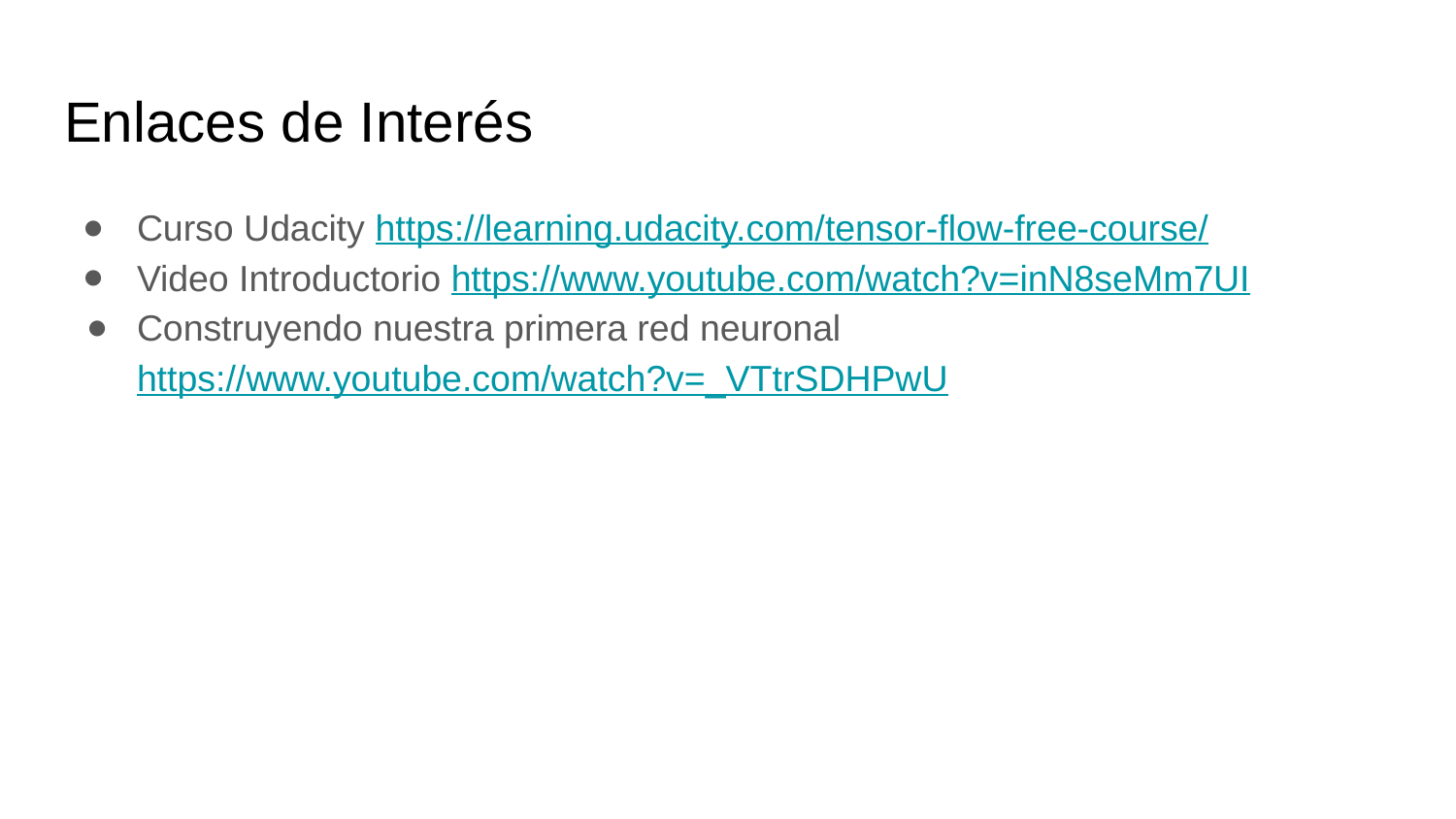

# Enlaces de Interés
Curso Udacity https://learning.udacity.com/tensor-flow-free-course/
Video Introductorio https://www.youtube.com/watch?v=inN8seMm7UI
Construyendo nuestra primera red neuronal https://www.youtube.com/watch?v=_VTtrSDHPwU